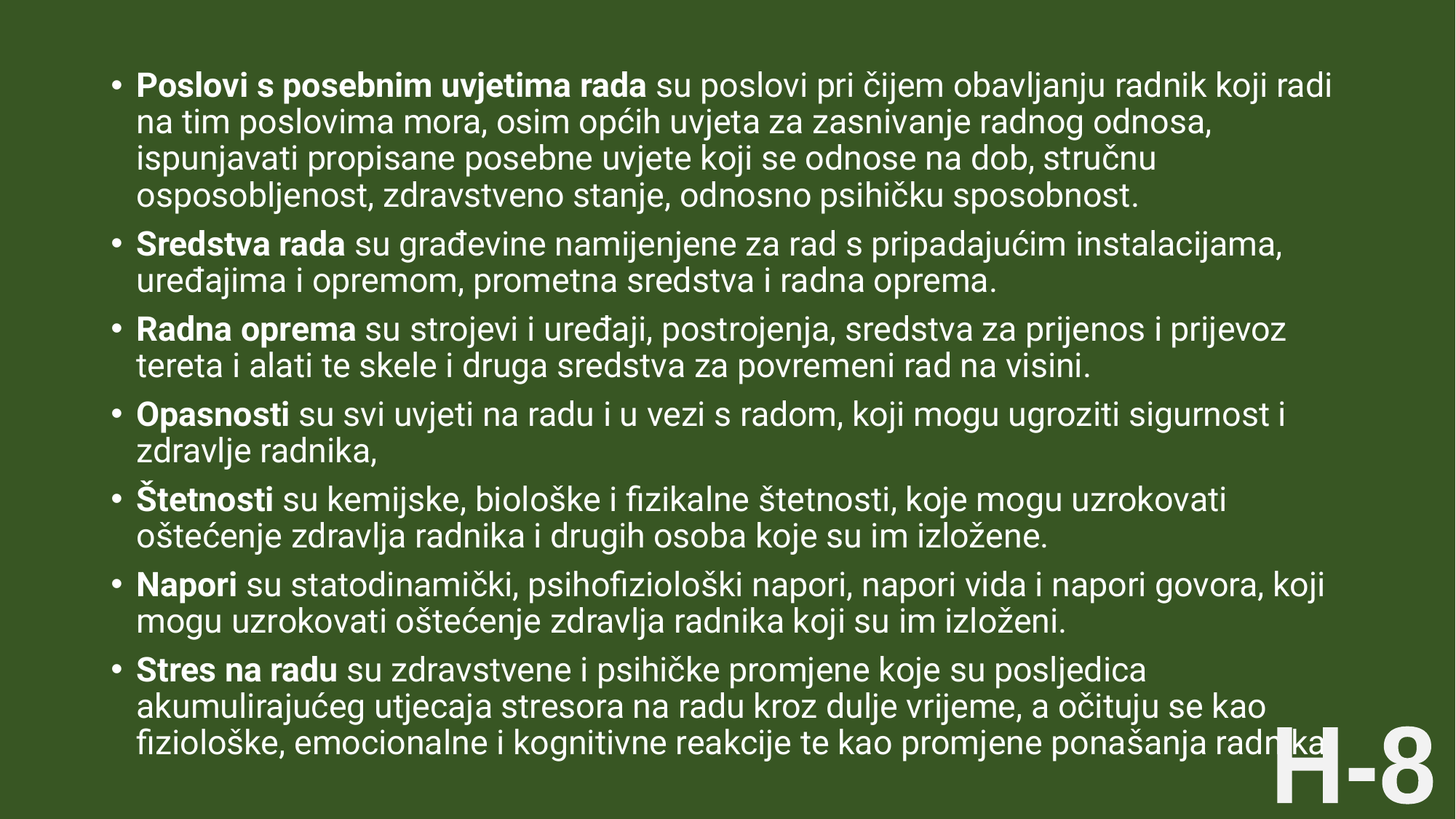

Poslovi s posebnim uvjetima rada su poslovi pri čijem obavljanju radnik koji radi na tim poslovima mora, osim općih uvjeta za zasnivanje radnog odnosa, ispunjavati propisane posebne uvjete koji se odnose na dob, stručnu osposobljenost, zdravstveno stanje, odnosno psihičku sposobnost.
Sredstva rada su građevine namijenjene za rad s pripadajućim instalacijama, uređajima i opremom, prometna sredstva i radna oprema.
Radna oprema su strojevi i uređaji, postrojenja, sredstva za prijenos i prijevoz tereta i alati te skele i druga sredstva za povremeni rad na visini.
Opasnosti su svi uvjeti na radu i u vezi s radom, koji mogu ugroziti sigurnost i zdravlje radnika,
Štetnosti su kemijske, biološke i fizikalne štetnosti, koje mogu uzrokovati oštećenje zdravlja radnika i drugih osoba koje su im izložene.
Napori su statodinamički, psihofiziološki napori, napori vida i napori govora, koji mogu uzrokovati oštećenje zdravlja radnika koji su im izloženi.
Stres na radu su zdravstvene i psihičke promjene koje su posljedica akumulirajućeg utjecaja stresora na radu kroz dulje vrijeme, a očituju se kao fiziološke, emocionalne i kognitivne reakcije te kao promjene ponašanja radnika.

H-8